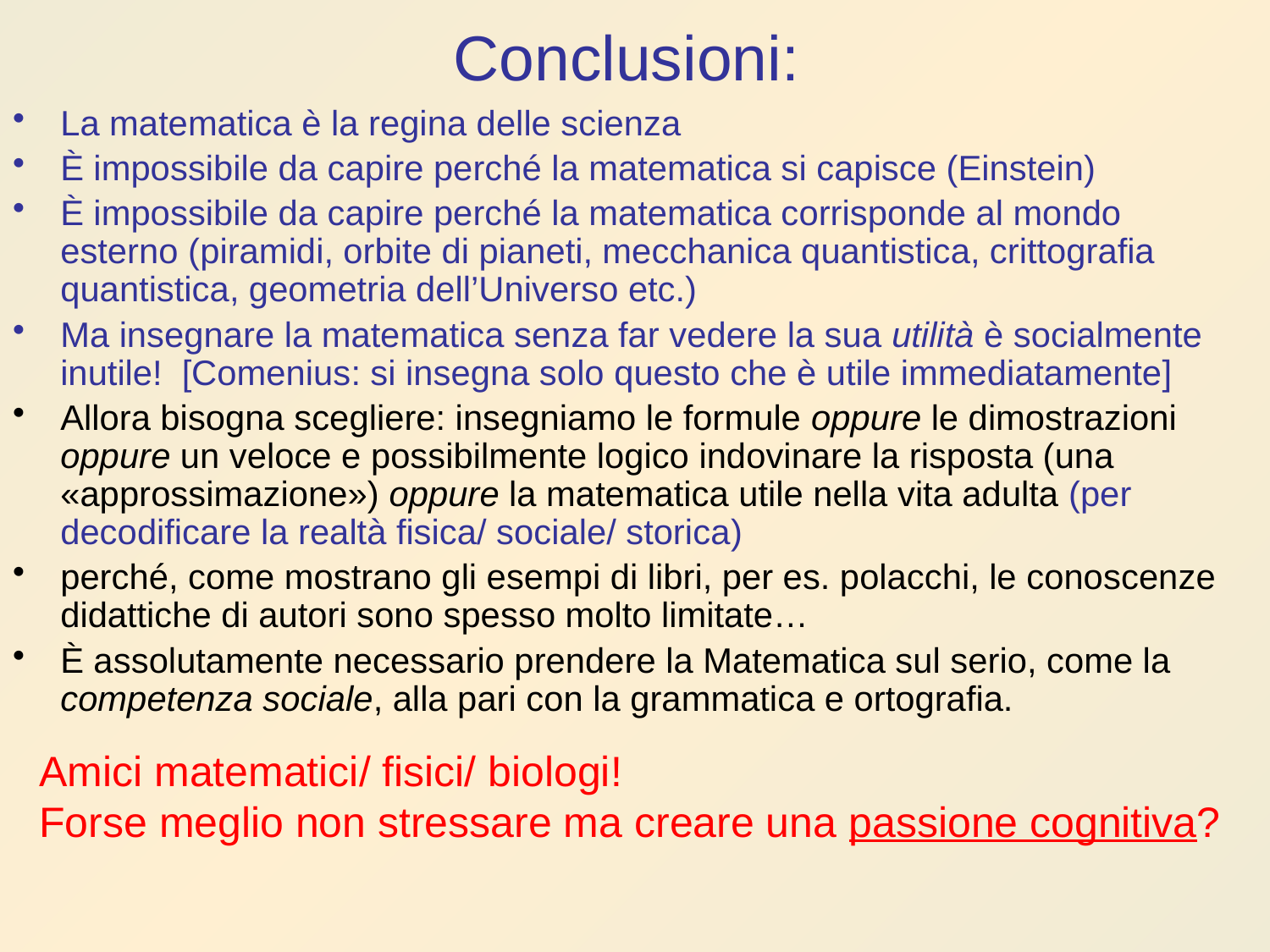

# Conclusioni:
La matematica è la regina delle scienza
È impossibile da capire perché la matematica si capisce (Einstein)
È impossibile da capire perché la matematica corrisponde al mondo esterno (piramidi, orbite di pianeti, mecchanica quantistica, crittografia quantistica, geometria dell’Universo etc.)
Ma insegnare la matematica senza far vedere la sua utilità è socialmente inutile!  [Comenius: si insegna solo questo che è utile immediatamente]
Allora bisogna scegliere: insegniamo le formule oppure le dimostrazioni oppure un veloce e possibilmente logico indovinare la risposta (una «approssimazione») oppure la matematica utile nella vita adulta (per decodificare la realtà fisica/ sociale/ storica)
perché, come mostrano gli esempi di libri, per es. polacchi, le conoscenze didattiche di autori sono spesso molto limitate…
È assolutamente necessario prendere la Matematica sul serio, come la competenza sociale, alla pari con la grammatica e ortografia.
Amici matematici/ fisici/ biologi!
Forse meglio non stressare ma creare una passione cognitiva?